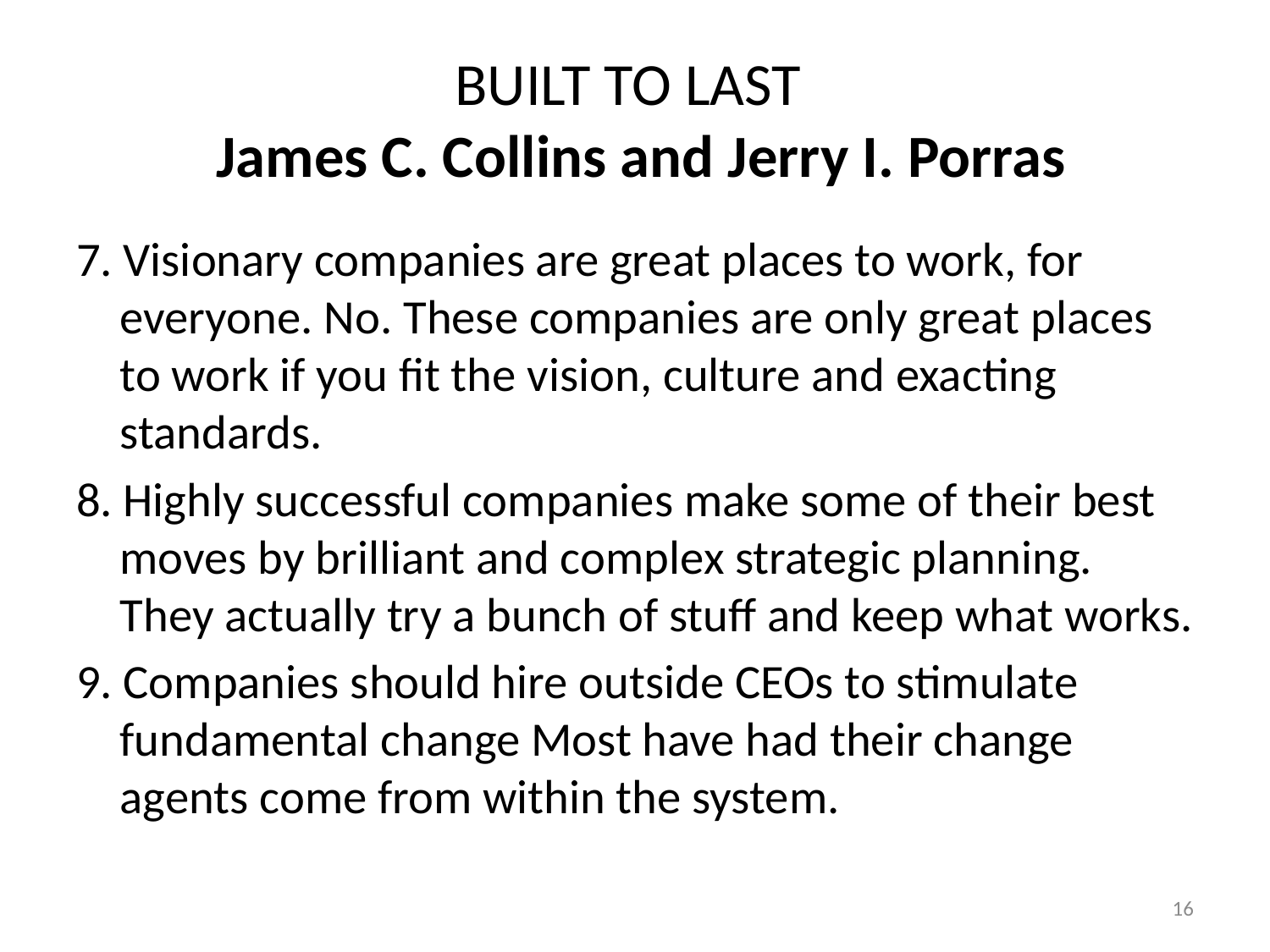

# Built to Last James C. Collins and Jerry I. Porras
7. Visionary companies are great places to work, for everyone. No. These companies are only great places to work if you fit the vision, culture and exacting standards.
8. Highly successful companies make some of their best moves by brilliant and complex strategic planning. They actually try a bunch of stuff and keep what works.
9. Companies should hire outside CEOs to stimulate fundamental change Most have had their change agents come from within the system.

16